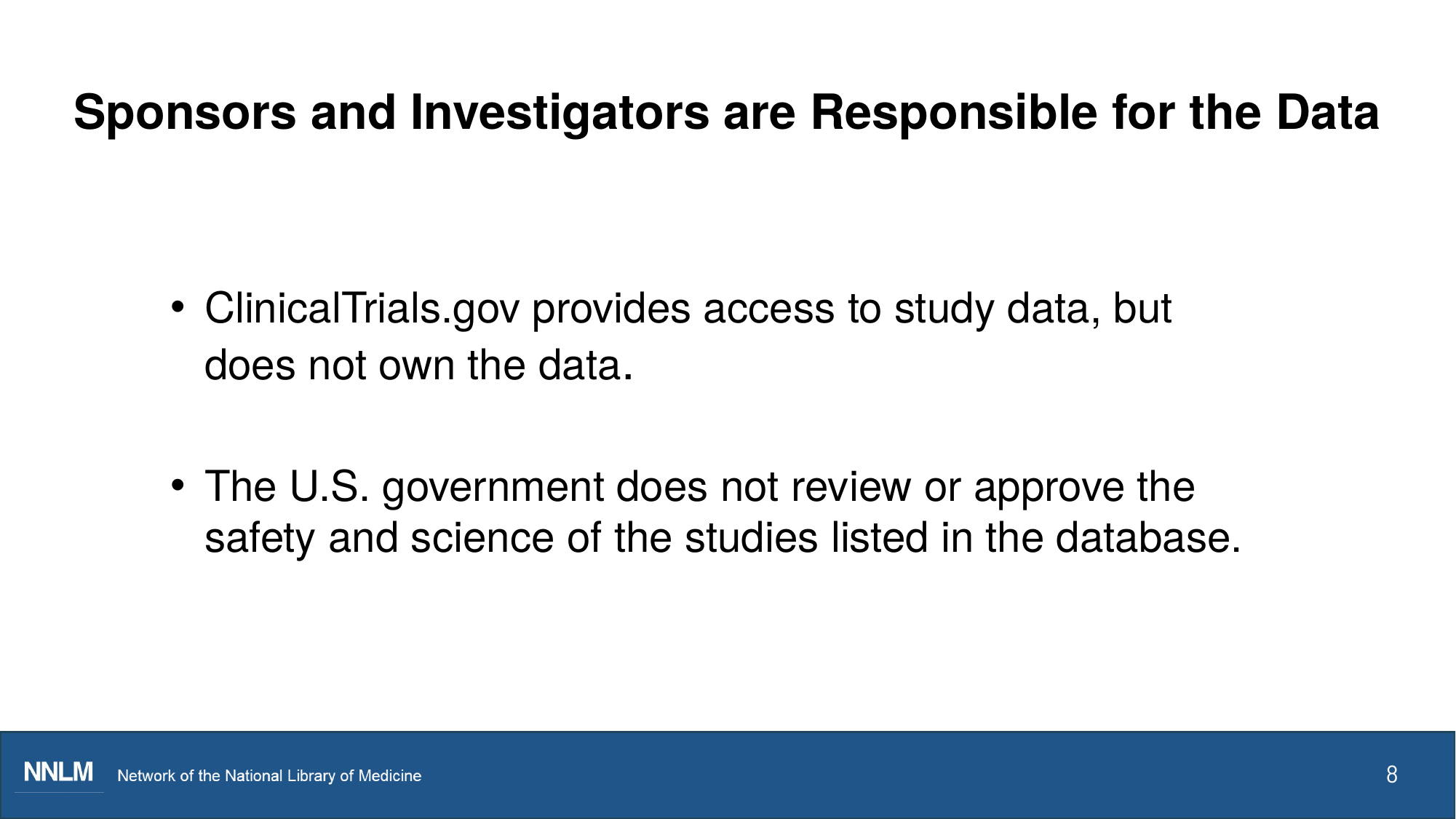

# Sponsors and Investigators are Responsible for the Data

ClinicalTrials.gov provides access to study data, but
does not own the data.

The U.S. government does not review or approve the safety and science of the studies listed in the database.

8